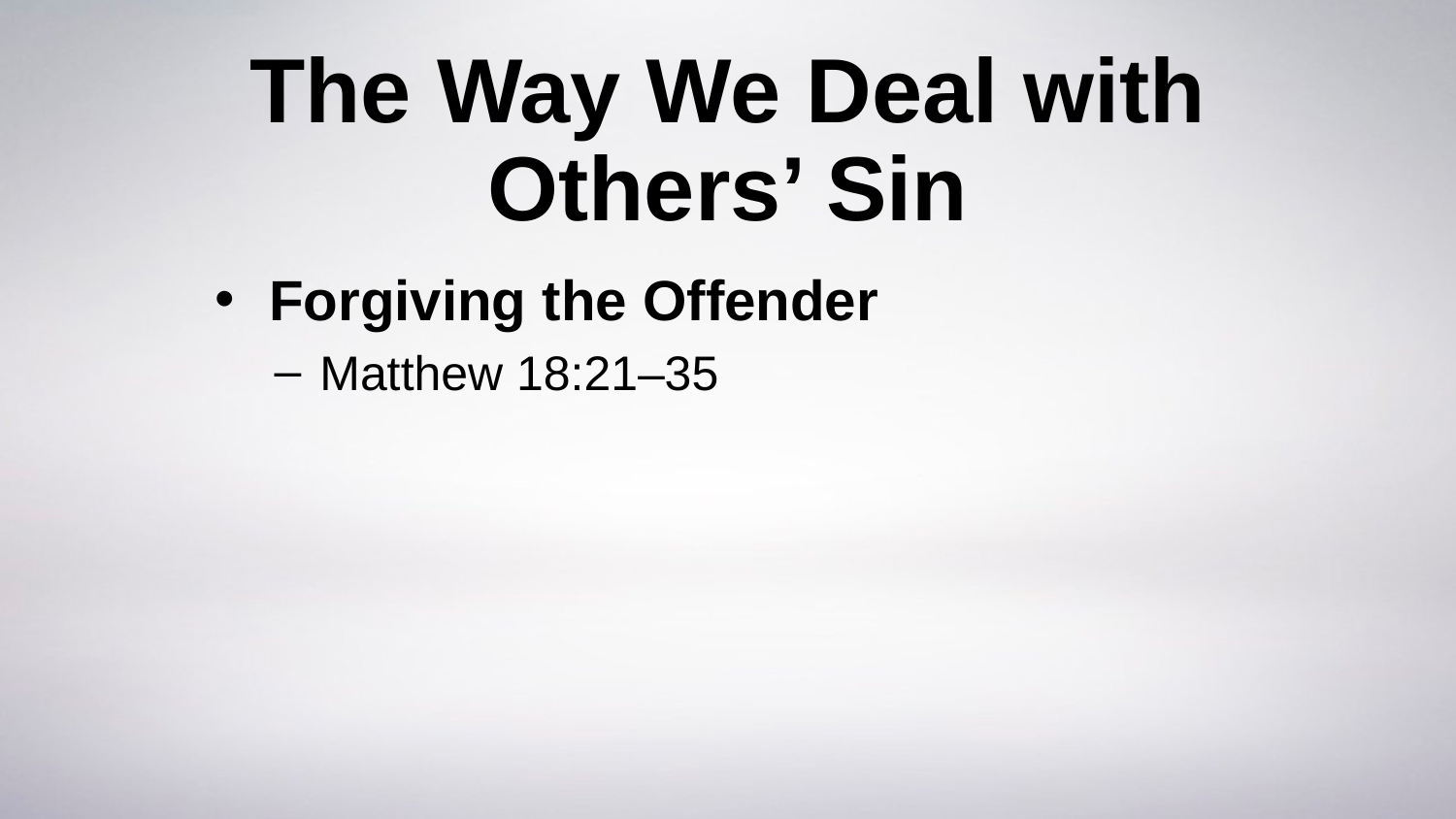

# The Way We Deal with Others’ Sin
Forgiving the Offender
Matthew 18:21–35